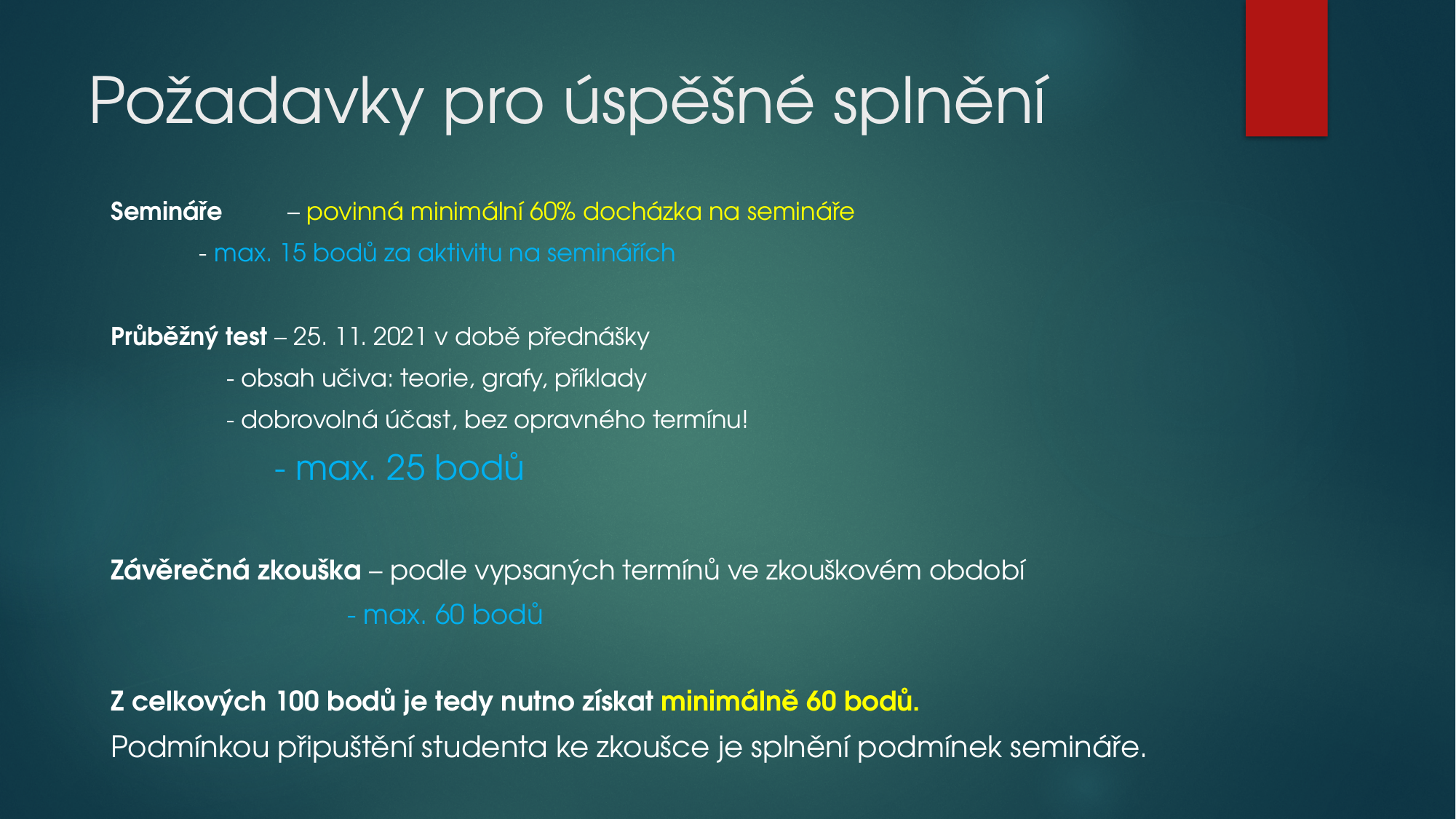

# Požadavky pro úspěšné splnění
Semináře	– povinná minimální 60% docházka na semináře
			- max. 15 bodů za aktivitu na seminářích

Průběžný test – 25. 11. 2021 v době přednášky
			    - obsah učiva: teorie, grafy, příklady
			    - dobrovolná účast, bez opravného termínu!
		        - max. 25 bodů

Závěrečná zkouška – podle vypsaných termínů ve zkouškovém období
			 	        - max. 60 bodů

Z celkových 100 bodů je tedy nutno získat minimálně 60 bodů.
Podmínkou připuštění studenta ke zkoušce je splnění podmínek semináře.